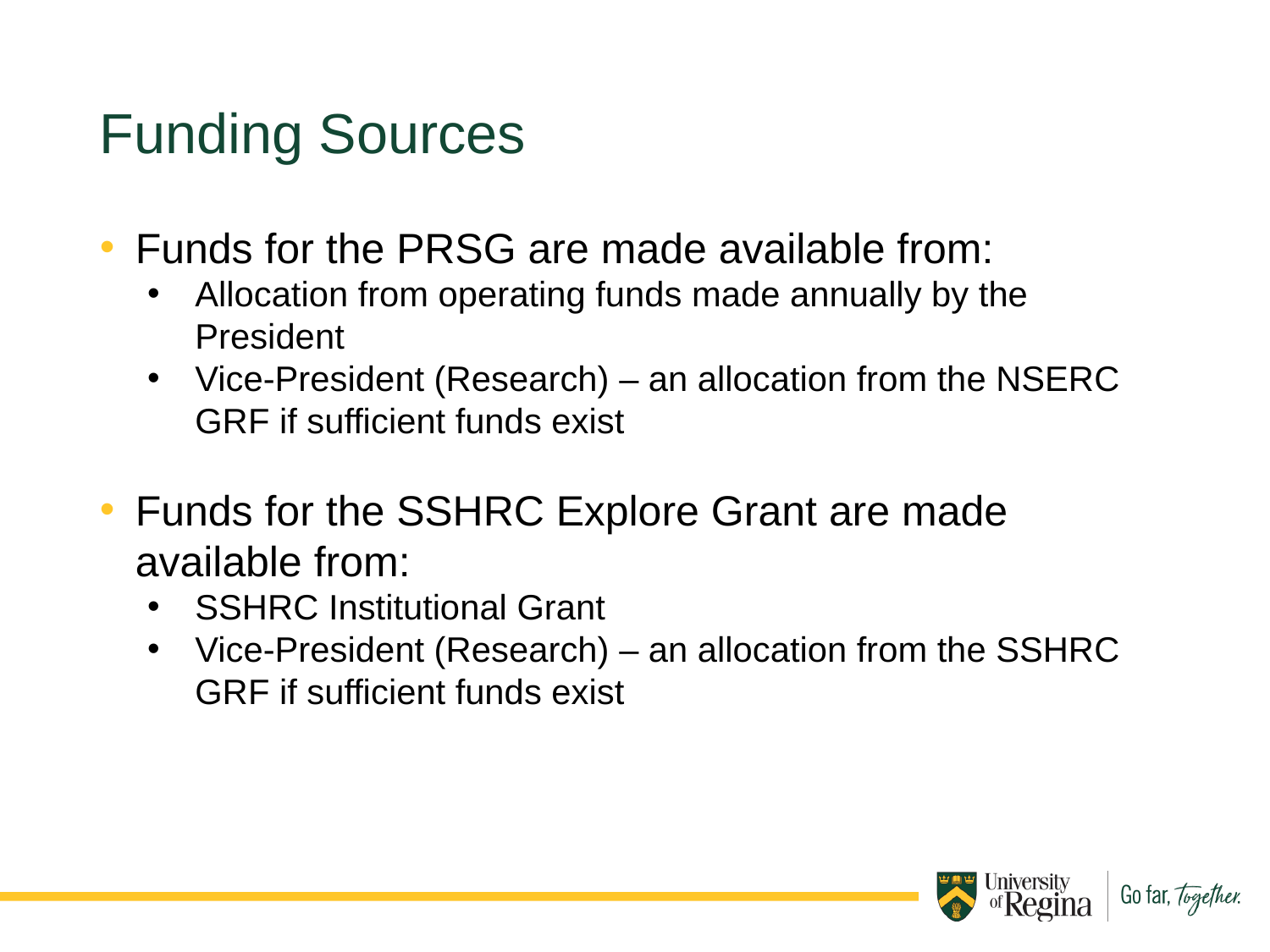

Funding Sources
Funds for the PRSG are made available from:
Allocation from operating funds made annually by the President
Vice-President (Research) – an allocation from the NSERC GRF if sufficient funds exist

Funds for the SSHRC Explore Grant are made available from:
SSHRC Institutional Grant
Vice-President (Research) – an allocation from the SSHRC GRF if sufficient funds exist